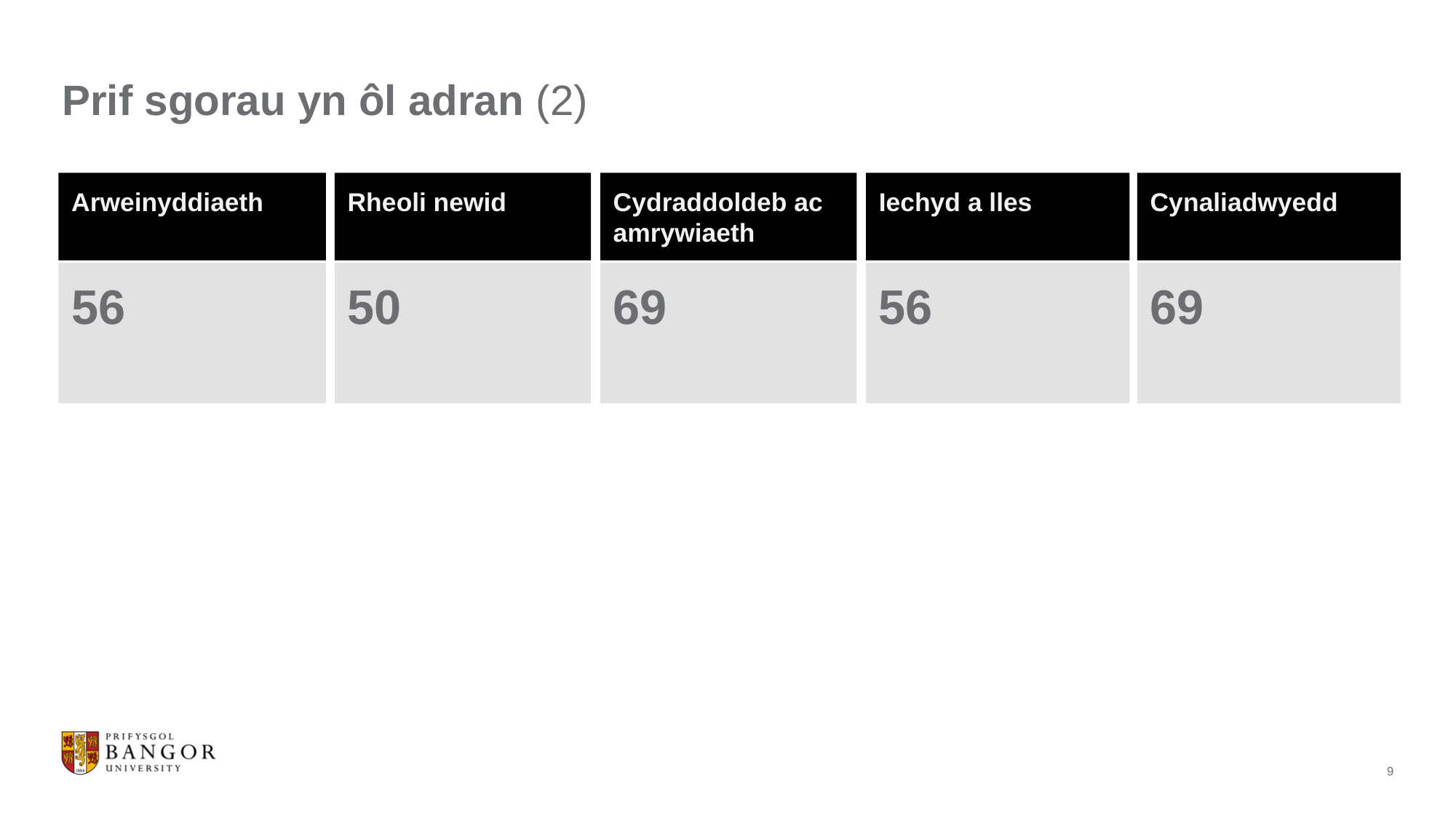

# Prif sgorau yn ôl adran (2)
Iechyd a lles

Arweinyddiaeth

Rheoli newid

Cydraddoldeb ac amrywiaeth
Cynaliadwyedd

56
50
69
56
69